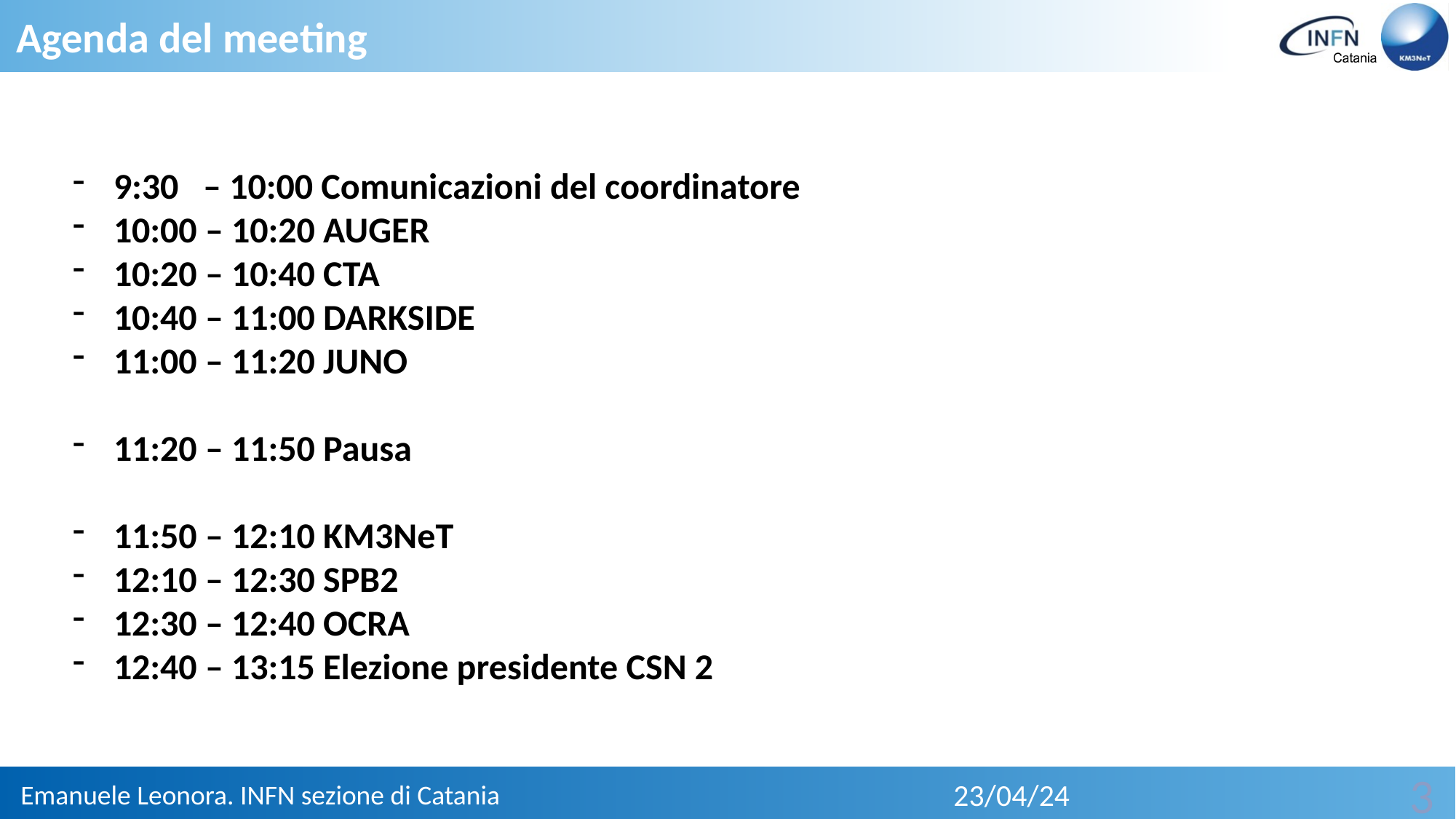

Agenda del meeting
9:30   – 10:00 Comunicazioni del coordinatore
10:00 – 10:20 AUGER
10:20 – 10:40 CTA
10:40 – 11:00 DARKSIDE
11:00 – 11:20 JUNO

11:20 – 11:50 Pausa

11:50 – 12:10 KM3NeT
12:10 – 12:30 SPB2
12:30 – 12:40 OCRA
12:40 – 13:15 Elezione presidente CSN 2
Emanuele Leonora. INFN sezione di Catania
23/04/24
3